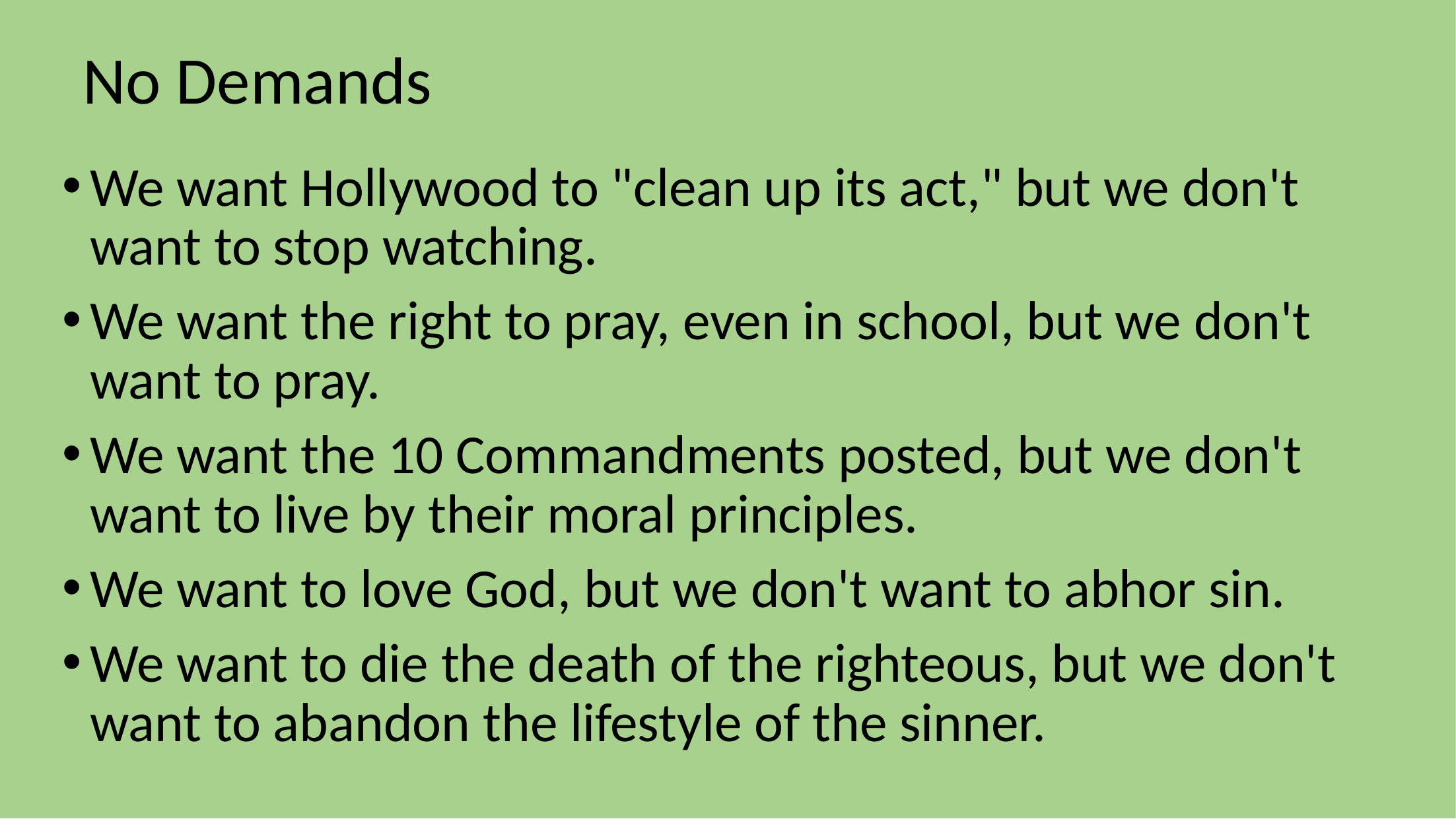

# No Demands
We want Hollywood to "clean up its act," but we don't want to stop watching.
We want the right to pray, even in school, but we don't want to pray.
We want the 10 Commandments posted, but we don't want to live by their moral principles.
We want to love God, but we don't want to abhor sin.
We want to die the death of the righteous, but we don't want to abandon the lifestyle of the sinner.